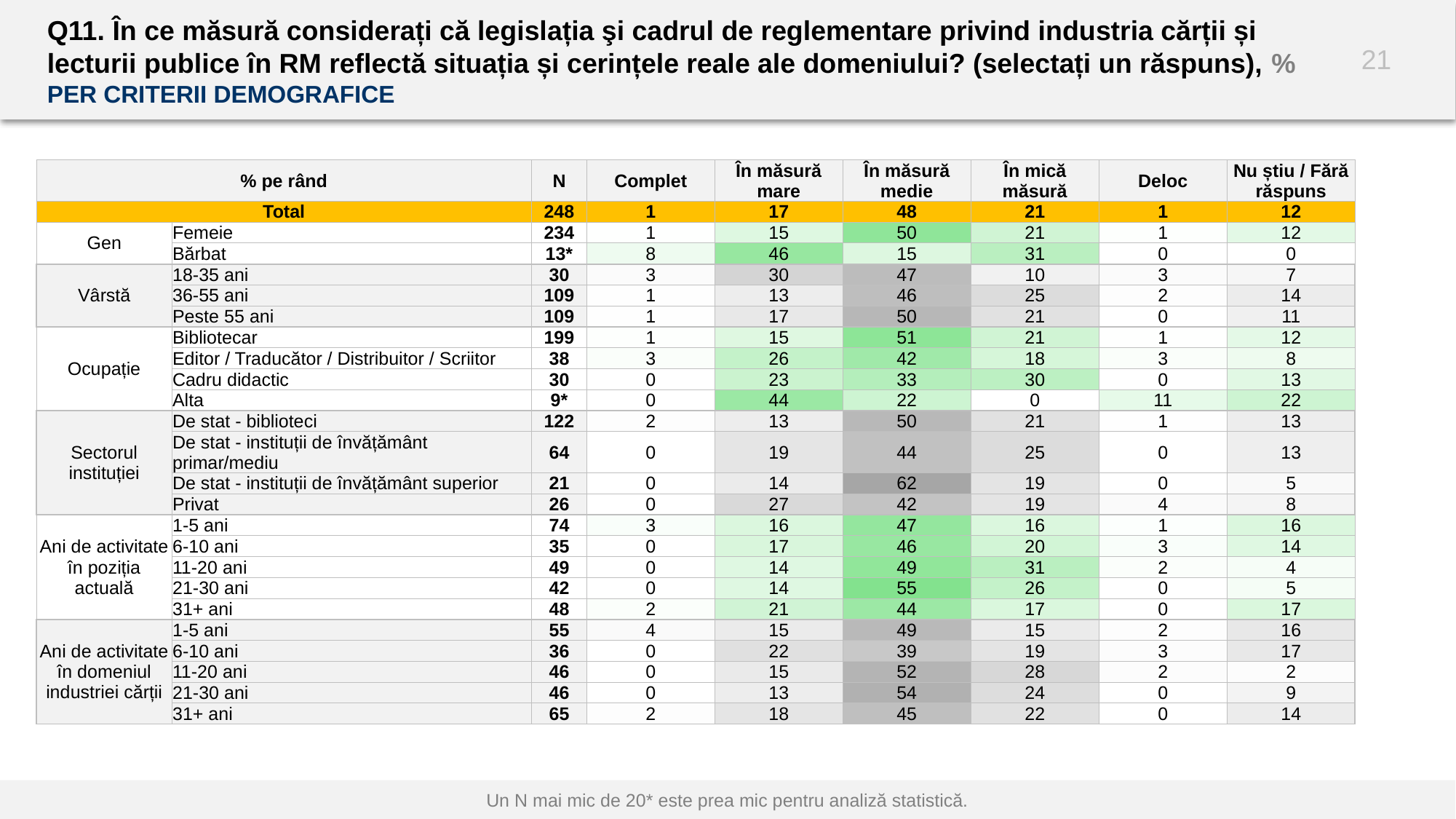

# Q11. În ce măsură considerați că legislația şi cadrul de reglementare privind industria cărții și lecturii publice în RM reflectă situația și cerințele reale ale domeniului? (selectați un răspuns), % PER CRITERII DEMOGRAFICE
| % pe rând |  | N | Complet | În măsură mare | În măsură medie | În mică măsură | Deloc | Nu știu / Fără răspuns |
| --- | --- | --- | --- | --- | --- | --- | --- | --- |
| Total |  | 248 | 1 | 17 | 48 | 21 | 1 | 12 |
| Gen | Femeie | 234 | 1 | 15 | 50 | 21 | 1 | 12 |
|  | Bărbat | 13\* | 8 | 46 | 15 | 31 | 0 | 0 |
| Vârstă | 18-35 ani | 30 | 3 | 30 | 47 | 10 | 3 | 7 |
|  | 36-55 ani | 109 | 1 | 13 | 46 | 25 | 2 | 14 |
|  | Peste 55 ani | 109 | 1 | 17 | 50 | 21 | 0 | 11 |
| Ocupație | Bibliotecar | 199 | 1 | 15 | 51 | 21 | 1 | 12 |
|  | Editor / Traducător / Distribuitor / Scriitor | 38 | 3 | 26 | 42 | 18 | 3 | 8 |
|  | Cadru didactic | 30 | 0 | 23 | 33 | 30 | 0 | 13 |
|  | Alta | 9\* | 0 | 44 | 22 | 0 | 11 | 22 |
| Sectorul instituției | De stat - biblioteci | 122 | 2 | 13 | 50 | 21 | 1 | 13 |
|  | De stat - instituții de învățământ primar/mediu | 64 | 0 | 19 | 44 | 25 | 0 | 13 |
|  | De stat - instituții de învățământ superior | 21 | 0 | 14 | 62 | 19 | 0 | 5 |
|  | Privat | 26 | 0 | 27 | 42 | 19 | 4 | 8 |
| Ani de activitate în poziția actuală | 1-5 ani | 74 | 3 | 16 | 47 | 16 | 1 | 16 |
|  | 6-10 ani | 35 | 0 | 17 | 46 | 20 | 3 | 14 |
|  | 11-20 ani | 49 | 0 | 14 | 49 | 31 | 2 | 4 |
|  | 21-30 ani | 42 | 0 | 14 | 55 | 26 | 0 | 5 |
|  | 31+ ani | 48 | 2 | 21 | 44 | 17 | 0 | 17 |
| Ani de activitate în domeniul industriei cărții | 1-5 ani | 55 | 4 | 15 | 49 | 15 | 2 | 16 |
|  | 6-10 ani | 36 | 0 | 22 | 39 | 19 | 3 | 17 |
|  | 11-20 ani | 46 | 0 | 15 | 52 | 28 | 2 | 2 |
|  | 21-30 ani | 46 | 0 | 13 | 54 | 24 | 0 | 9 |
|  | 31+ ani | 65 | 2 | 18 | 45 | 22 | 0 | 14 |
Un N mai mic de 20* este prea mic pentru analiză statistică.